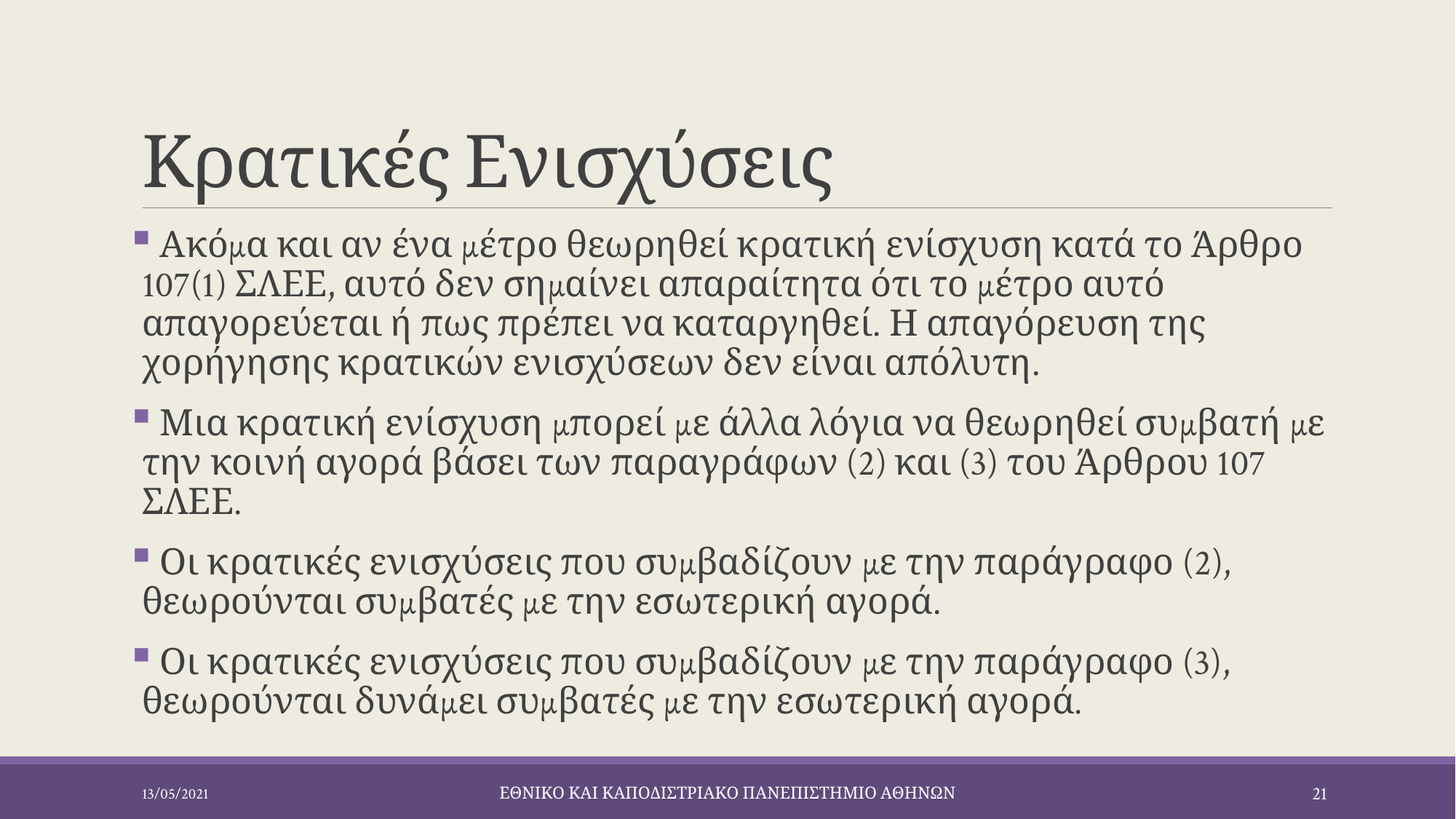

# Κρατικές Ενισχύσεις
 Ακόμα και αν ένα μέτρο θεωρηθεί κρατική ενίσχυση κατά το Άρθρο 107(1) ΣΛΕΕ, αυτό δεν σημαίνει απαραίτητα ότι το μέτρο αυτό απαγορεύεται ή πως πρέπει να καταργηθεί. Η απαγόρευση της χορήγησης κρατικών ενισχύσεων δεν είναι απόλυτη.
 Μια κρατική ενίσχυση μπορεί με άλλα λόγια να θεωρηθεί συμβατή με την κοινή αγορά βάσει των παραγράφων (2) και (3) του Άρθρου 107 ΣΛΕΕ.
 Οι κρατικές ενισχύσεις που συμβαδίζουν με την παράγραφο (2), θεωρούνται συμβατές με την εσωτερική αγορά.
 Οι κρατικές ενισχύσεις που συμβαδίζουν με την παράγραφο (3), θεωρούνται δυνάμει συμβατές με την εσωτερική αγορά.
13/05/2021
ΕΘΝΙΚΟ ΚΑΙ ΚΑΠΟΔΙΣΤΡΙΑΚΟ ΠΑΝΕΠΙΣΤΗΜΙΟ ΑΘΗΝΩΝ
21